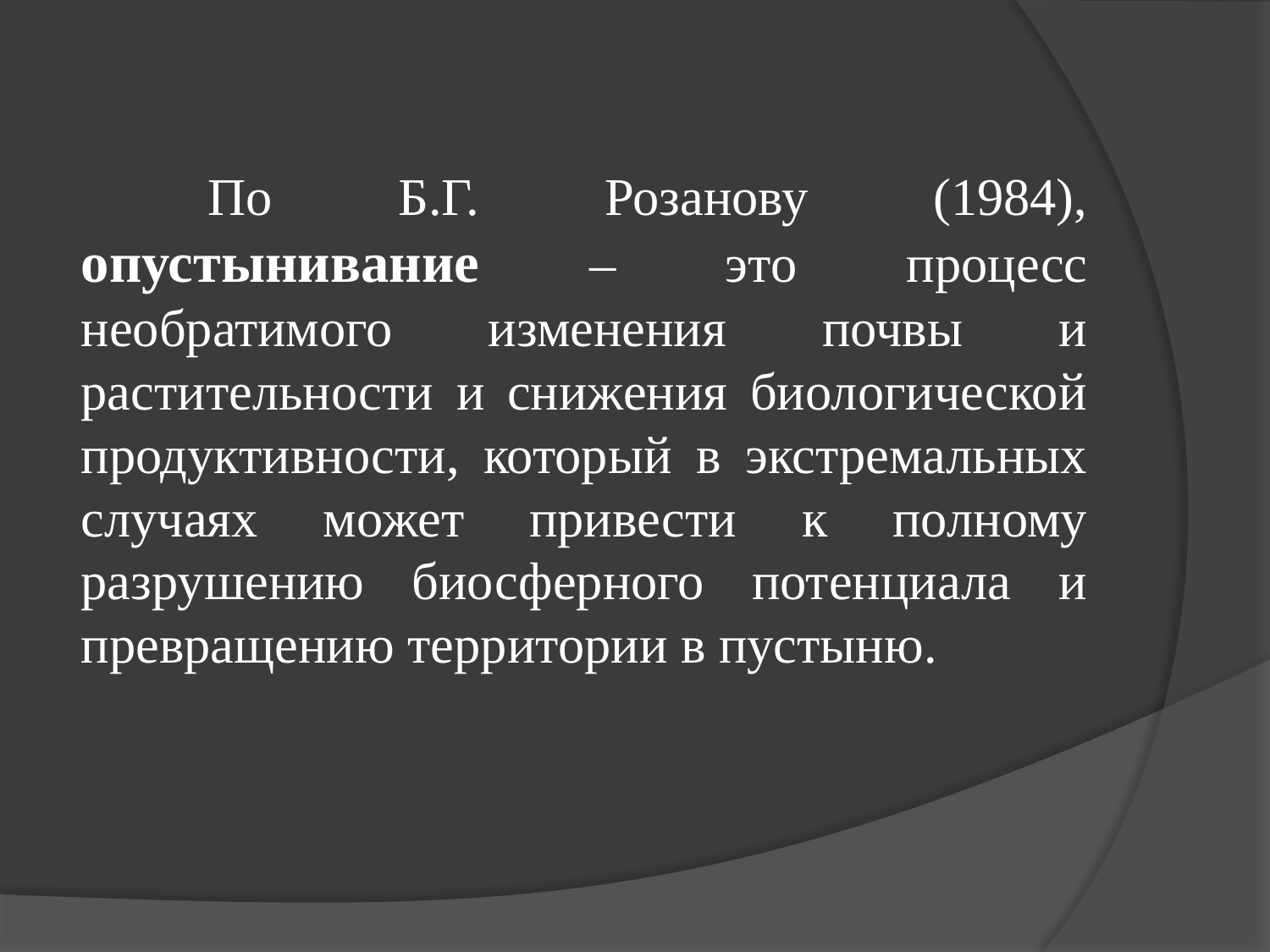

#
	По Б.Г. Розанову (1984), опустынивание – это процесс необратимого изменения почвы и растительности и снижения биологической продуктивности, который в экстремальных случаях может привести к полному разрушению биосферного потенциала и превращению территории в пустыню.